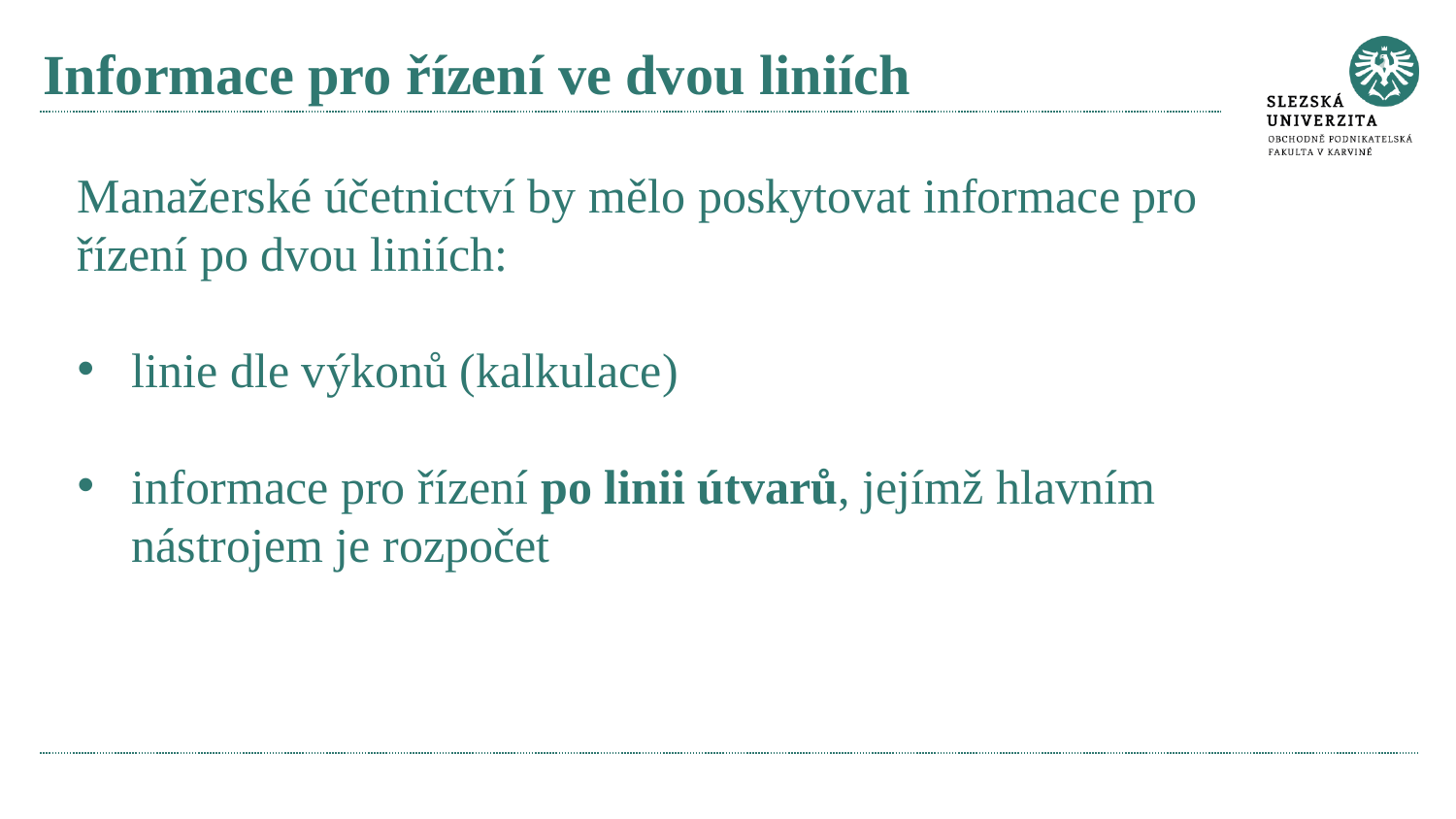

# Informace pro řízení ve dvou liniích

Manažerské účetnictví by mělo poskytovat informace pro řízení po dvou liniích:

linie dle výkonů (kalkulace)

informace pro řízení po linii útvarů, jejímž hlavním nástrojem je rozpočet